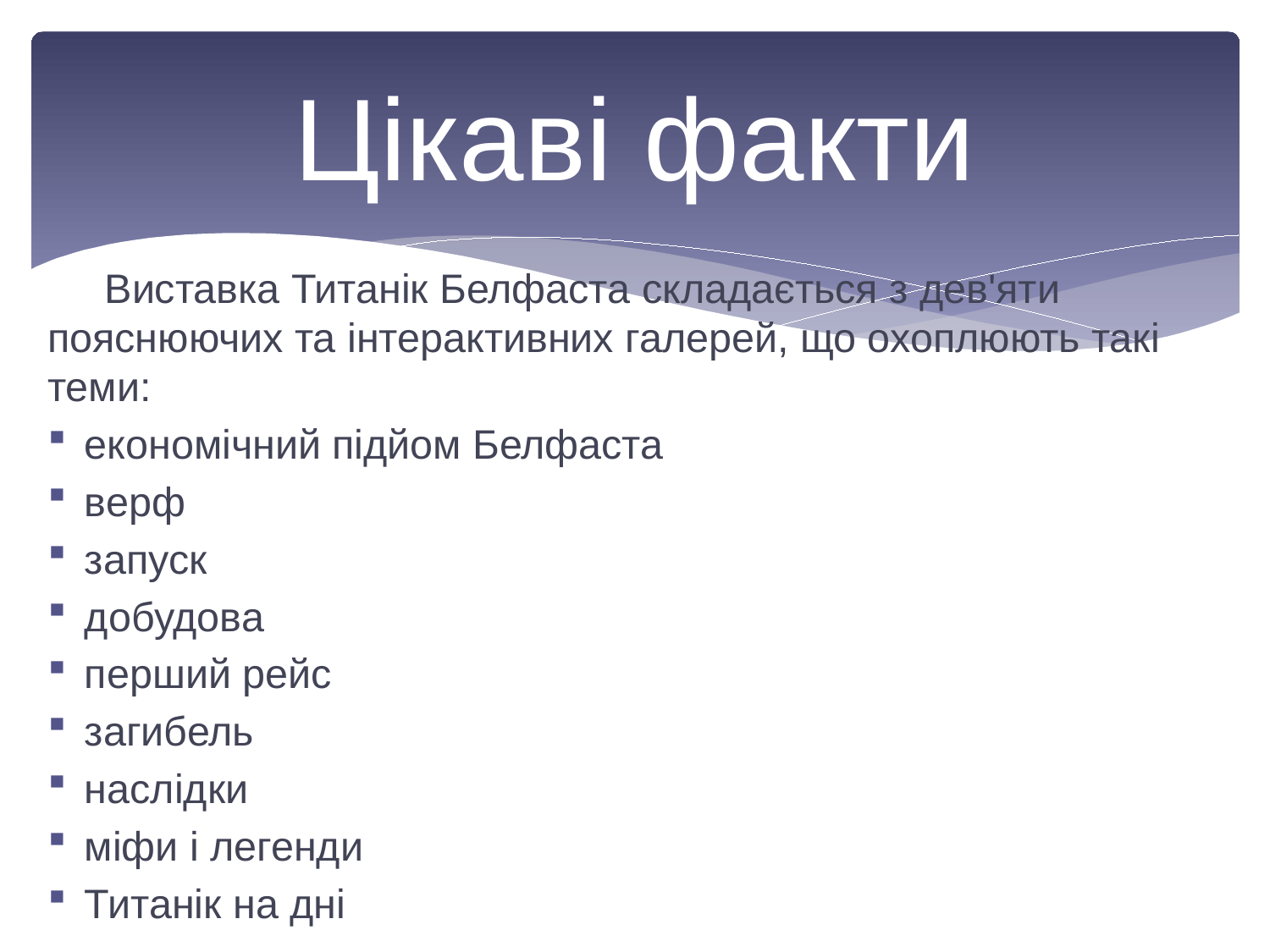

# Цікаві факти
     Виставка Титанік Белфаста складається з дев'яти пояснюючих та інтерактивних галерей, що охоплюють такі теми:
економічний підйом Белфаста
верф
запуск
добудова
перший рейс
загибель
наслідки
міфи і легенди
Титанік на дні